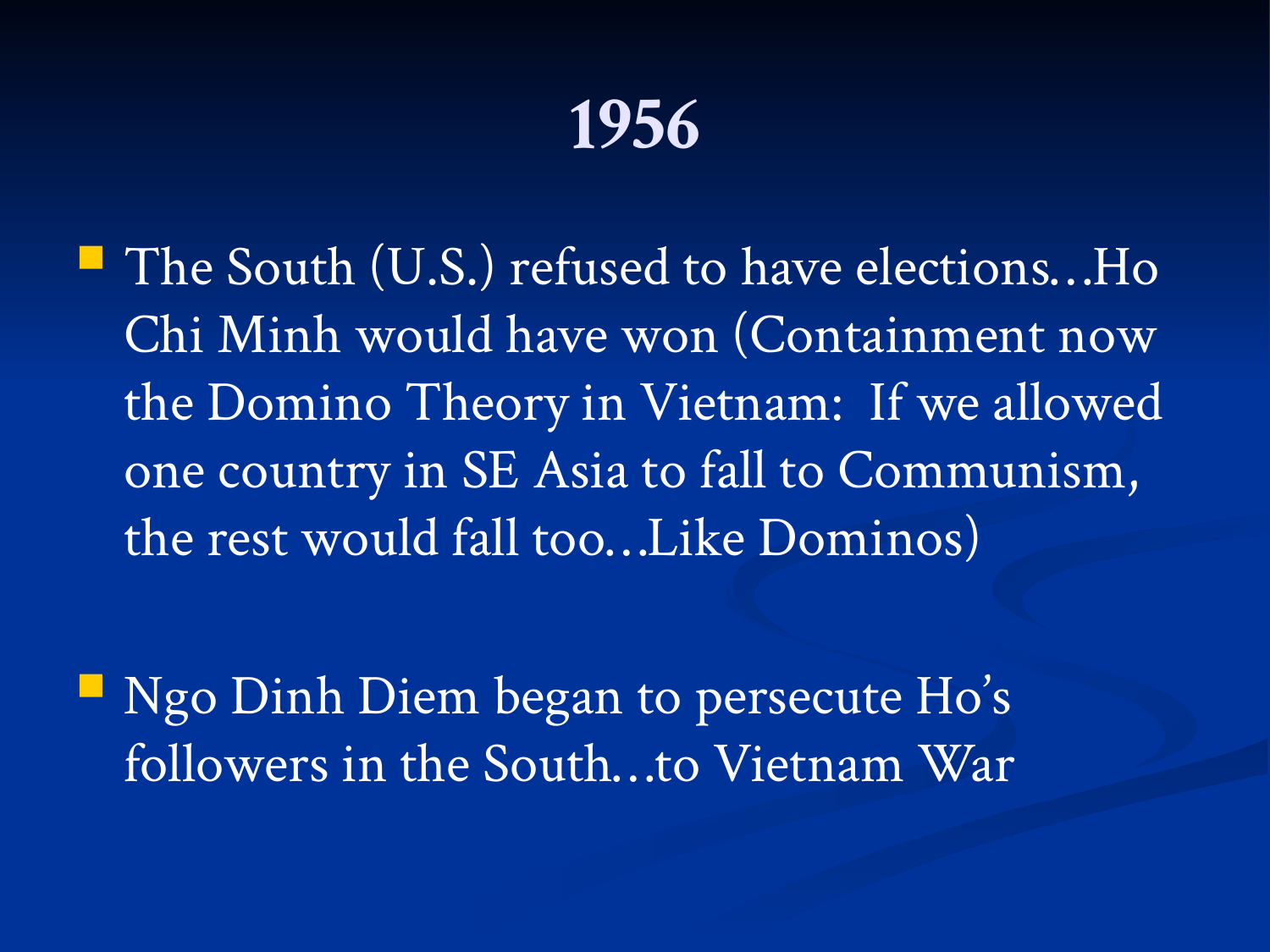

# 1956
The South (U.S.) refused to have elections…Ho Chi Minh would have won (Containment now the Domino Theory in Vietnam:  If we allowed one country in SE Asia to fall to Communism, the rest would fall too…Like Dominos)

Ngo Dinh Diem began to persecute Ho’s followers in the South…to Vietnam War